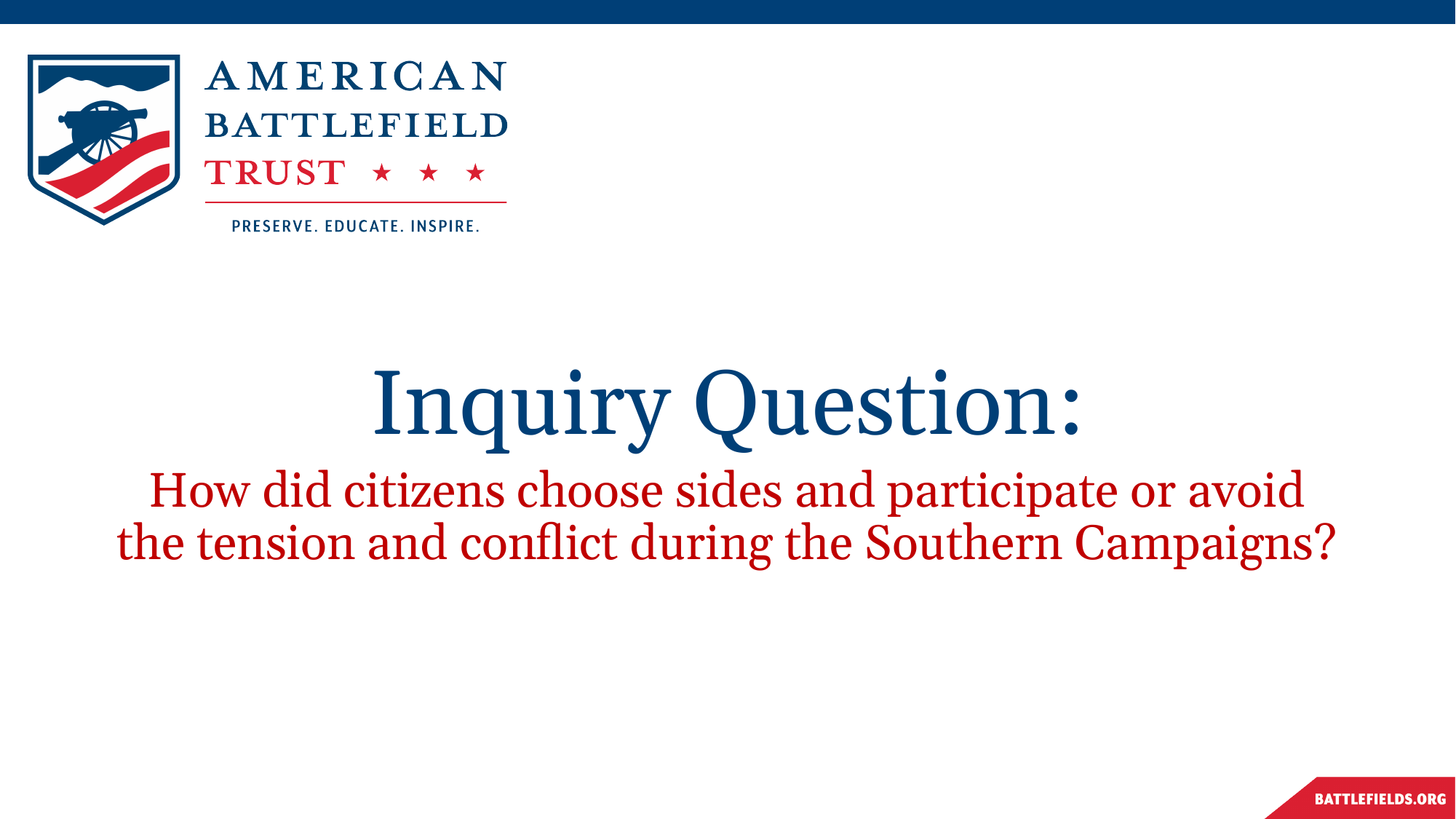

# Inquiry Question:
How did citizens choose sides and participate or avoid the tension and conflict during the Southern Campaigns?